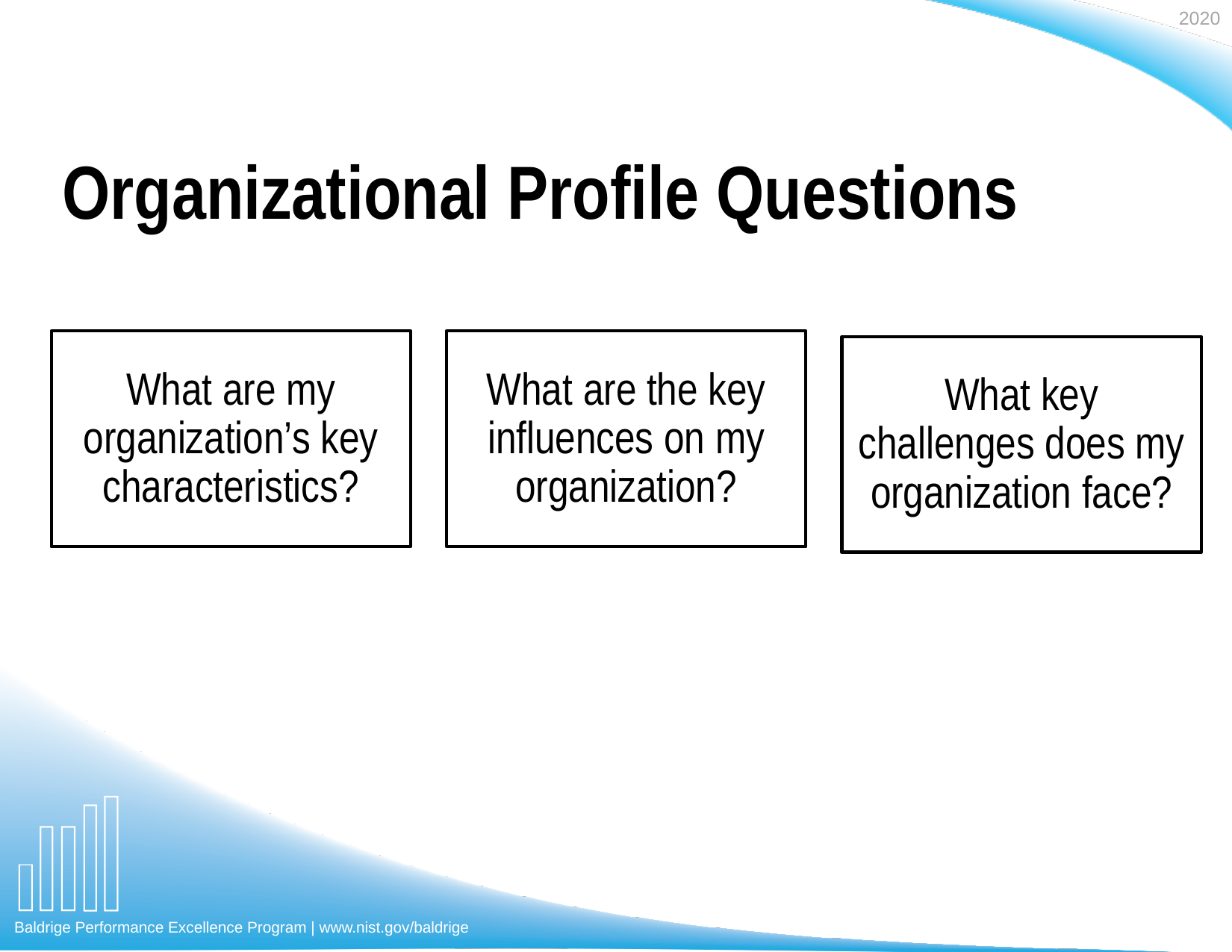

# Organizational Profile Questions
What are my organization’s key characteristics?
What are the key influences on my organization?
What key challenges does my organization face?